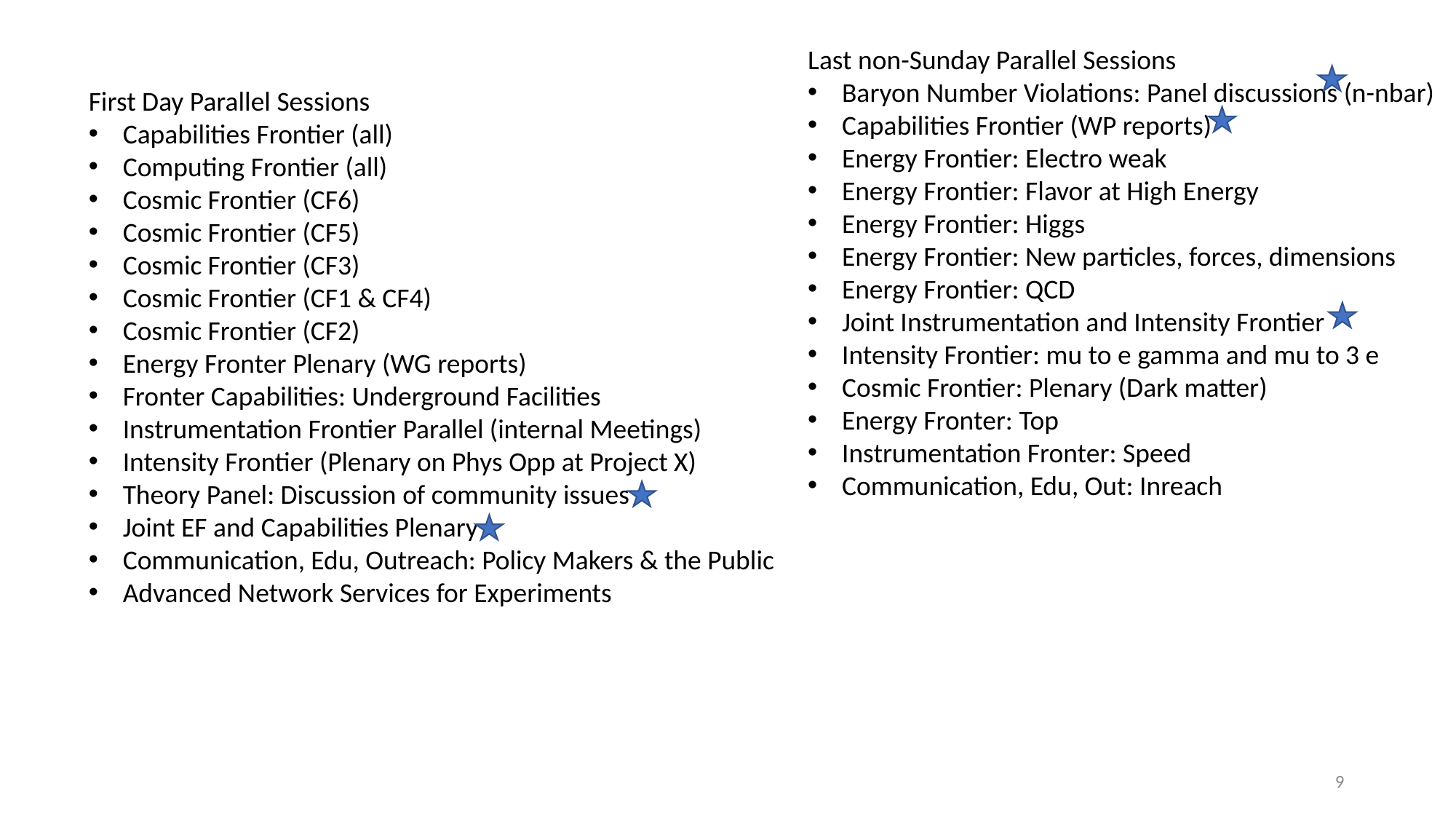

Last non-Sunday Parallel Sessions
Baryon Number Violations: Panel discussions (n-nbar)
Capabilities Frontier (WP reports)
Energy Frontier: Electro weak
Energy Frontier: Flavor at High Energy
Energy Frontier: Higgs
Energy Frontier: New particles, forces, dimensions
Energy Frontier: QCD
Joint Instrumentation and Intensity Frontier
Intensity Frontier: mu to e gamma and mu to 3 e
Cosmic Frontier: Plenary (Dark matter)
Energy Fronter: Top
Instrumentation Fronter: Speed
Communication, Edu, Out: Inreach

First Day Parallel Sessions
Capabilities Frontier (all)
Computing Frontier (all)
Cosmic Frontier (CF6)
Cosmic Frontier (CF5)
Cosmic Frontier (CF3)
Cosmic Frontier (CF1 & CF4)
Cosmic Frontier (CF2)
Energy Fronter Plenary (WG reports)
Fronter Capabilities: Underground Facilities
Instrumentation Frontier Parallel (internal Meetings)
Intensity Frontier (Plenary on Phys Opp at Project X)
Theory Panel: Discussion of community issues
Joint EF and Capabilities Plenary
Communication, Edu, Outreach: Policy Makers & the Public
Advanced Network Services for Experiments

9